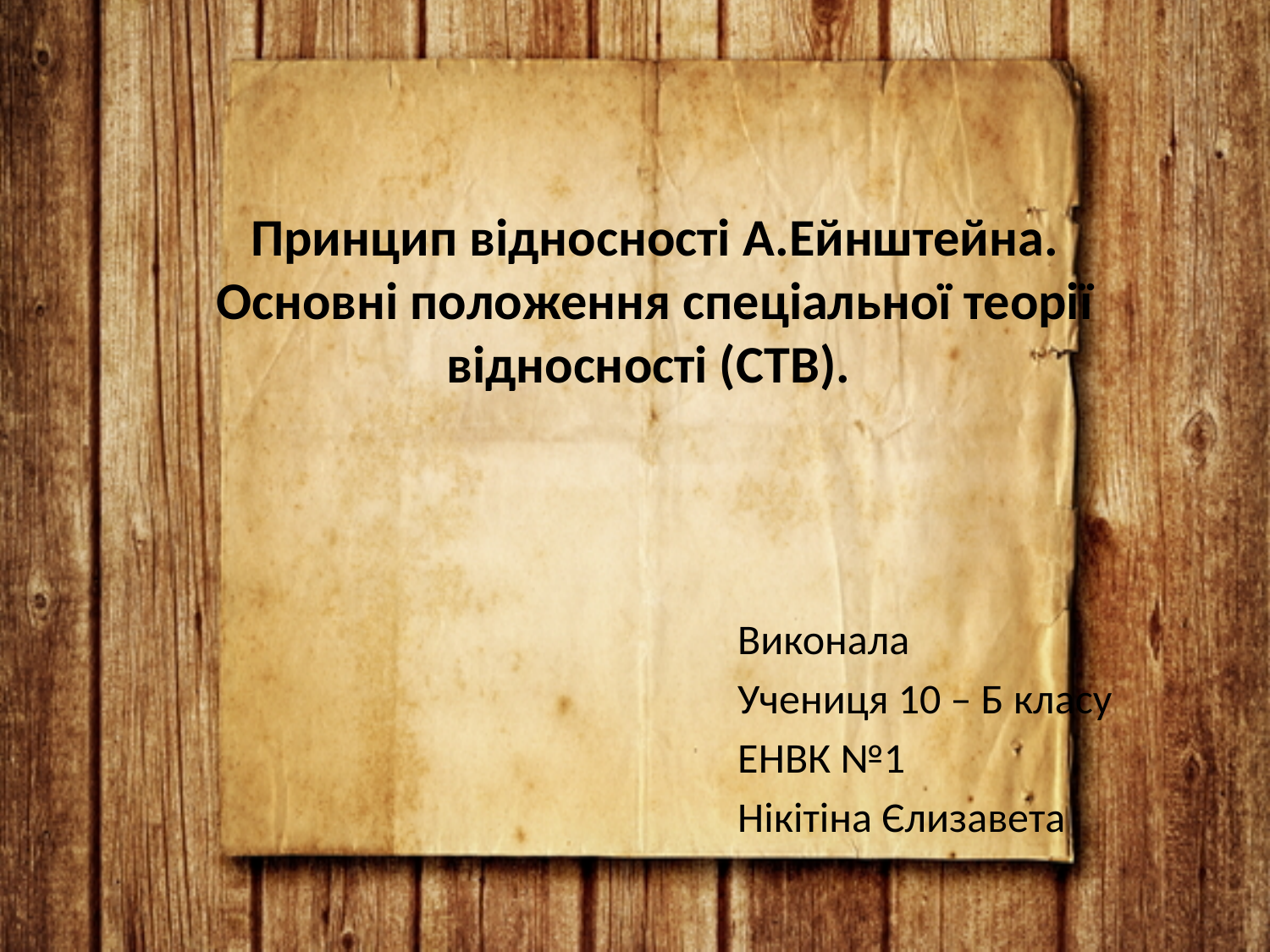

# Принцип відносності А.Ейнштейна. Основні положення спеціальної теорії відносності (СТВ).
Виконала
Учениця 10 – Б класу
ЕНВК №1
Нікітіна Єлизавета